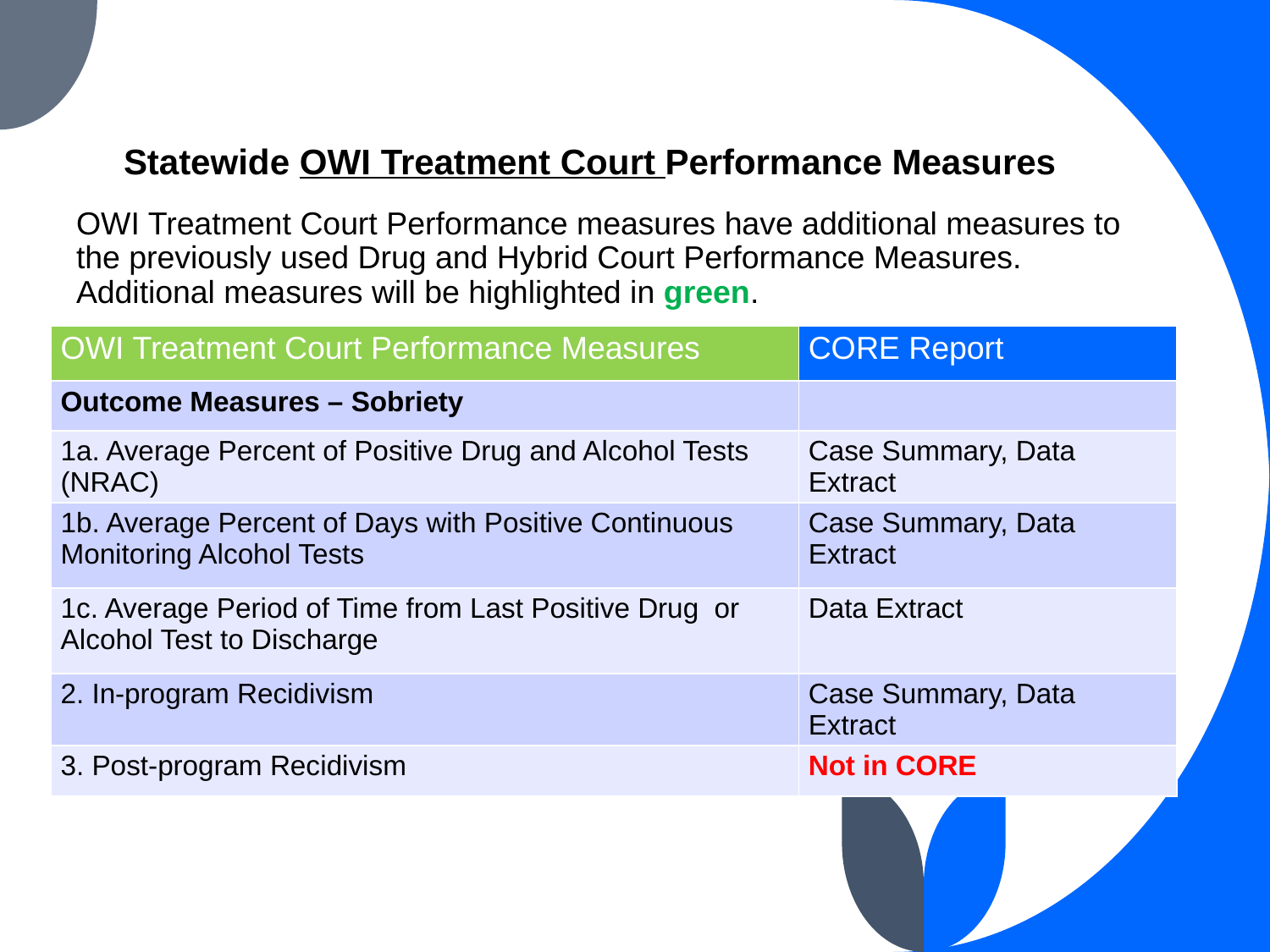

# Statewide OWI Treatment Court Performance Measures
OWI Treatment Court Performance measures have additional measures to the previously used Drug and Hybrid Court Performance Measures.  Additional measures will be highlighted in green.
| OWI Treatment Court Performance Measures | CORE Report |
| --- | --- |
| Outcome Measures – Sobriety |  |
| 1a. Average Percent of Positive Drug and Alcohol Tests (NRAC) | Case Summary, Data Extract |
| 1b. Average Percent of Days with Positive Continuous Monitoring Alcohol Tests | Case Summary, Data Extract |
| 1c. Average Period of Time from Last Positive Drug or Alcohol Test to Discharge | Data Extract |
| 2. In-program Recidivism | Case Summary, Data Extract |
| 3. Post-program Recidivism | Not in CORE |